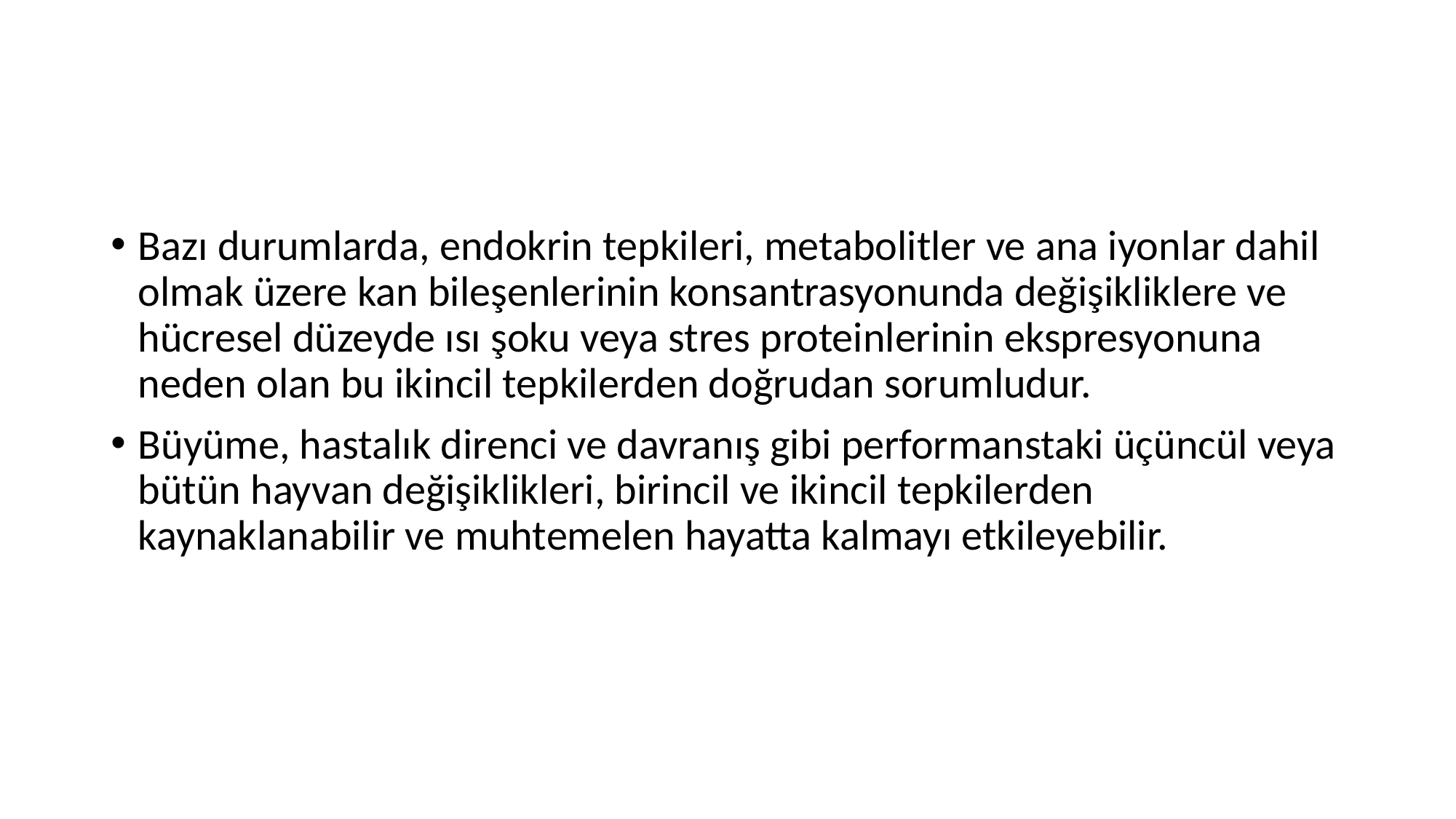

#
Bazı durumlarda, endokrin tepkileri, metabolitler ve ana iyonlar dahil olmak üzere kan bileşenlerinin konsantrasyonunda değişikliklere ve hücresel düzeyde ısı şoku veya stres proteinlerinin ekspresyonuna neden olan bu ikincil tepkilerden doğrudan sorumludur.
Büyüme, hastalık direnci ve davranış gibi performanstaki üçüncül veya bütün hayvan değişiklikleri, birincil ve ikincil tepkilerden kaynaklanabilir ve muhtemelen hayatta kalmayı etkileyebilir.